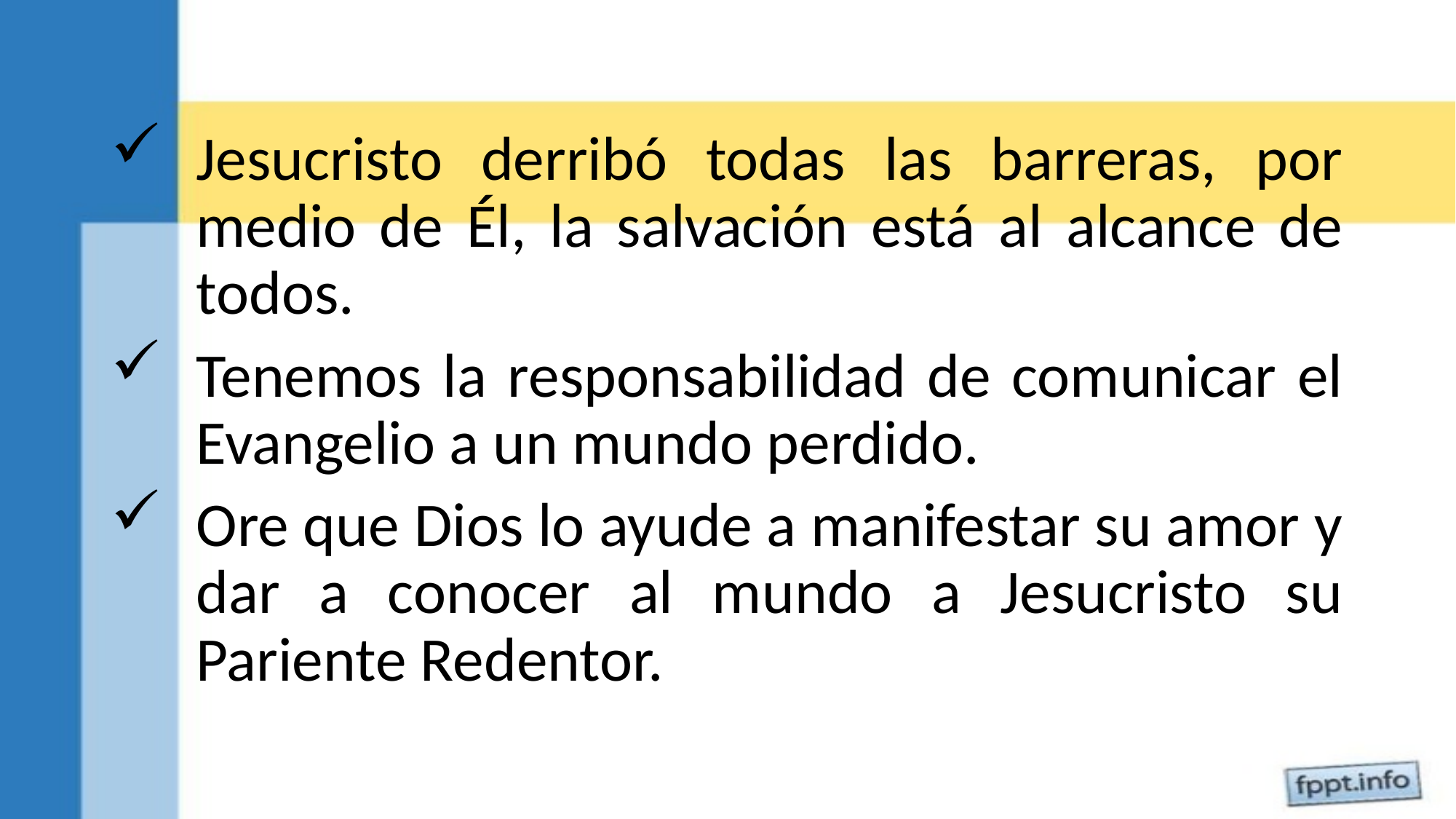

Jesucristo derribó todas las barreras, por medio de Él, la salvación está al alcance de todos.
Tenemos la responsabilidad de comunicar el Evangelio a un mundo perdido.
Ore que Dios lo ayude a manifestar su amor y dar a conocer al mundo a Jesucristo su Pariente Redentor.